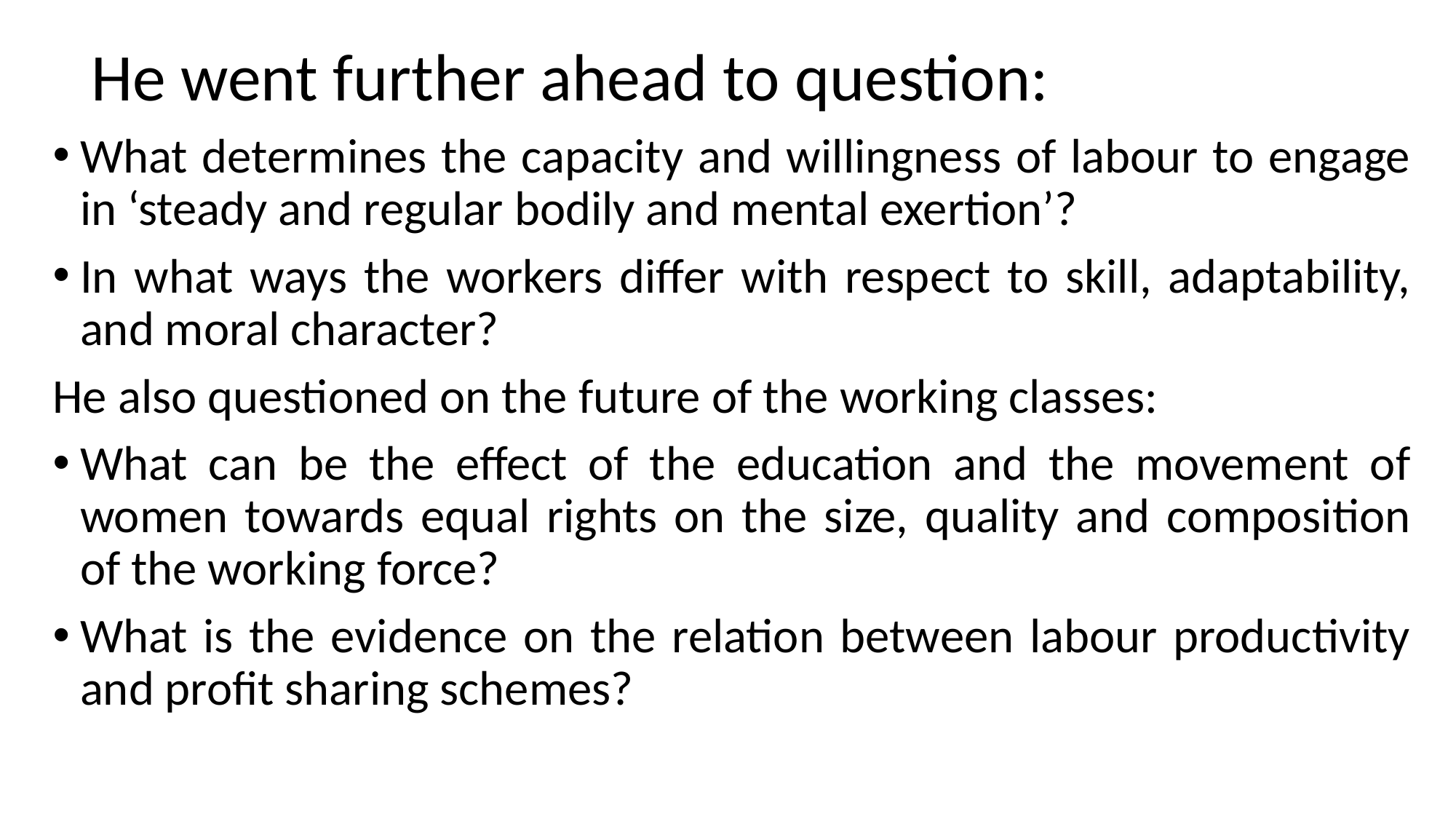

# He went further ahead to question:
What determines the capacity and willingness of labour to engage in ‘steady and regular bodily and mental exertion’?
In what ways the workers differ with respect to skill, adaptability, and moral character?
He also questioned on the future of the working classes:
What can be the effect of the education and the movement of women towards equal rights on the size, quality and composition of the working force?
What is the evidence on the relation between labour productivity and profit sharing schemes?